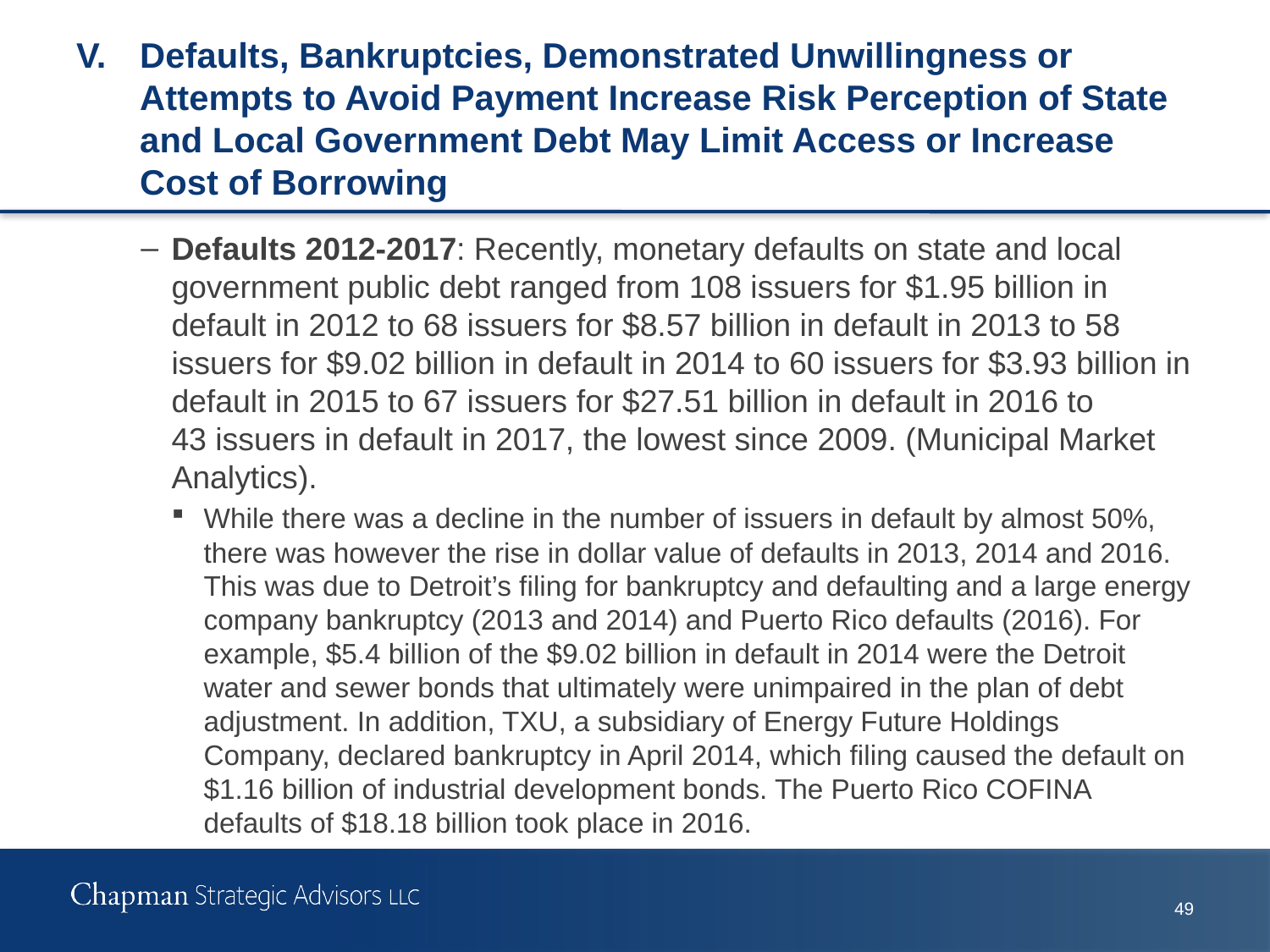

# V.	Defaults, Bankruptcies, Demonstrated Unwillingness or Attempts to Avoid Payment Increase Risk Perception of State and Local Government Debt May Limit Access or Increase Cost of Borrowing
Defaults 2012-2017: Recently, monetary defaults on state and local government public debt ranged from 108 issuers for $1.95 billion in default in 2012 to 68 issuers for $8.57 billion in default in 2013 to 58 issuers for $9.02 billion in default in 2014 to 60 issuers for $3.93 billion in default in 2015 to 67 issuers for $27.51 billion in default in 2016 to 43 issuers in default in 2017, the lowest since 2009. (Municipal Market Analytics).
While there was a decline in the number of issuers in default by almost 50%, there was however the rise in dollar value of defaults in 2013, 2014 and 2016. This was due to Detroit’s filing for bankruptcy and defaulting and a large energy company bankruptcy (2013 and 2014) and Puerto Rico defaults (2016). For example, $5.4 billion of the $9.02 billion in default in 2014 were the Detroit water and sewer bonds that ultimately were unimpaired in the plan of debt adjustment. In addition, TXU, a subsidiary of Energy Future Holdings Company, declared bankruptcy in April 2014, which filing caused the default on $1.16 billion of industrial development bonds. The Puerto Rico COFINA defaults of $18.18 billion took place in 2016.
49